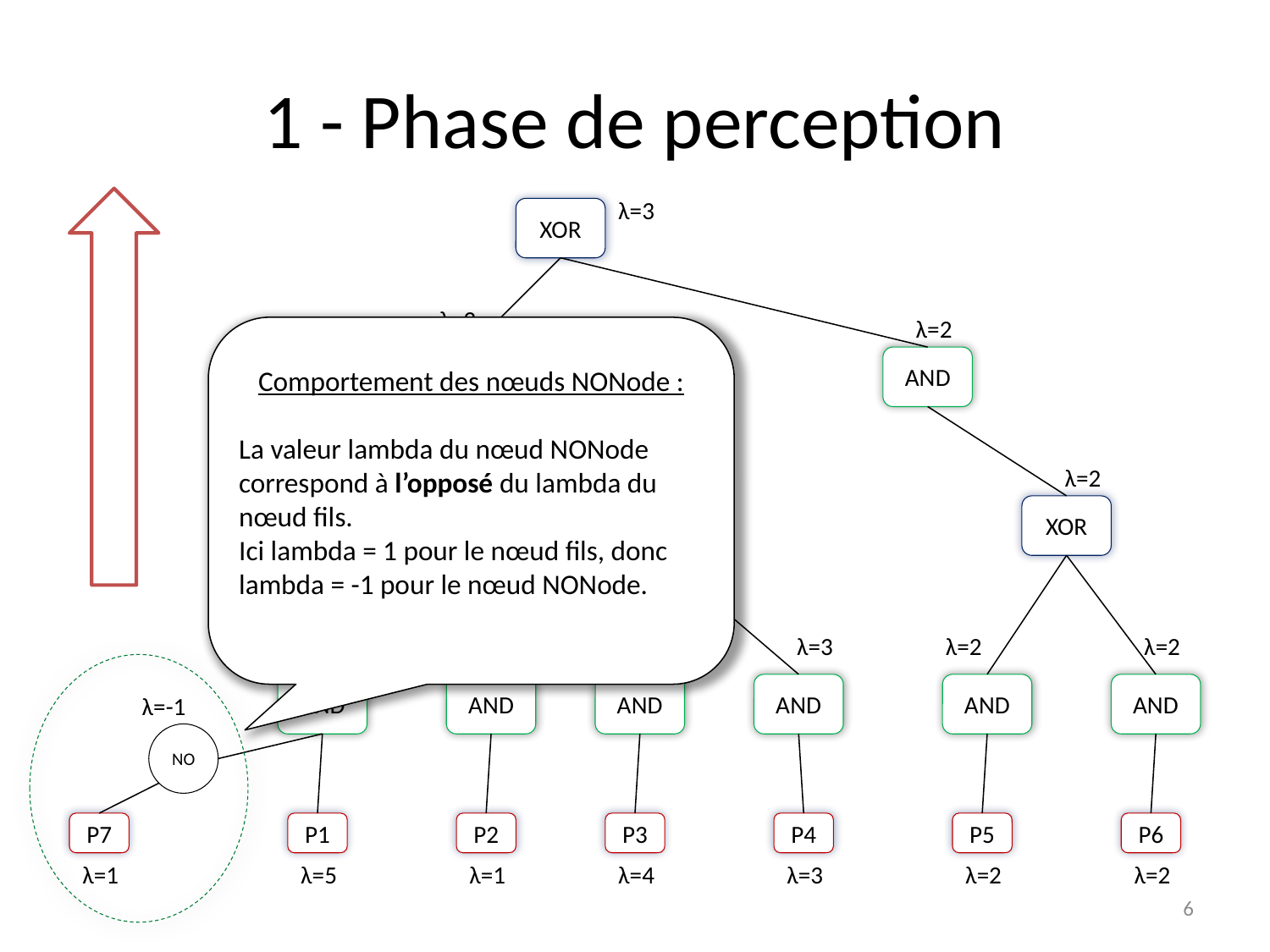

# 1 - Phase de perception

λ=3
XOR
λ=3
λ=2
Comportement des nœuds NONode :

La valeur lambda du nœud NONode correspond à l’opposé du lambda du nœud fils.
Ici lambda = 1 pour le nœud fils, donc lambda = -1 pour le nœud NONode.

AND
AND
λ=2
λ=4
λ=2
XOR
XOR
XOR
λ=2
λ=1
λ=4
λ=3
λ=2
λ=2

AND
AND
AND
AND
AND
AND
λ=-1
NO
P7
P1
P2
P3
P4
P5
P6
λ=1
λ=5
λ=1
λ=4
λ=3
λ=2
λ=2
6